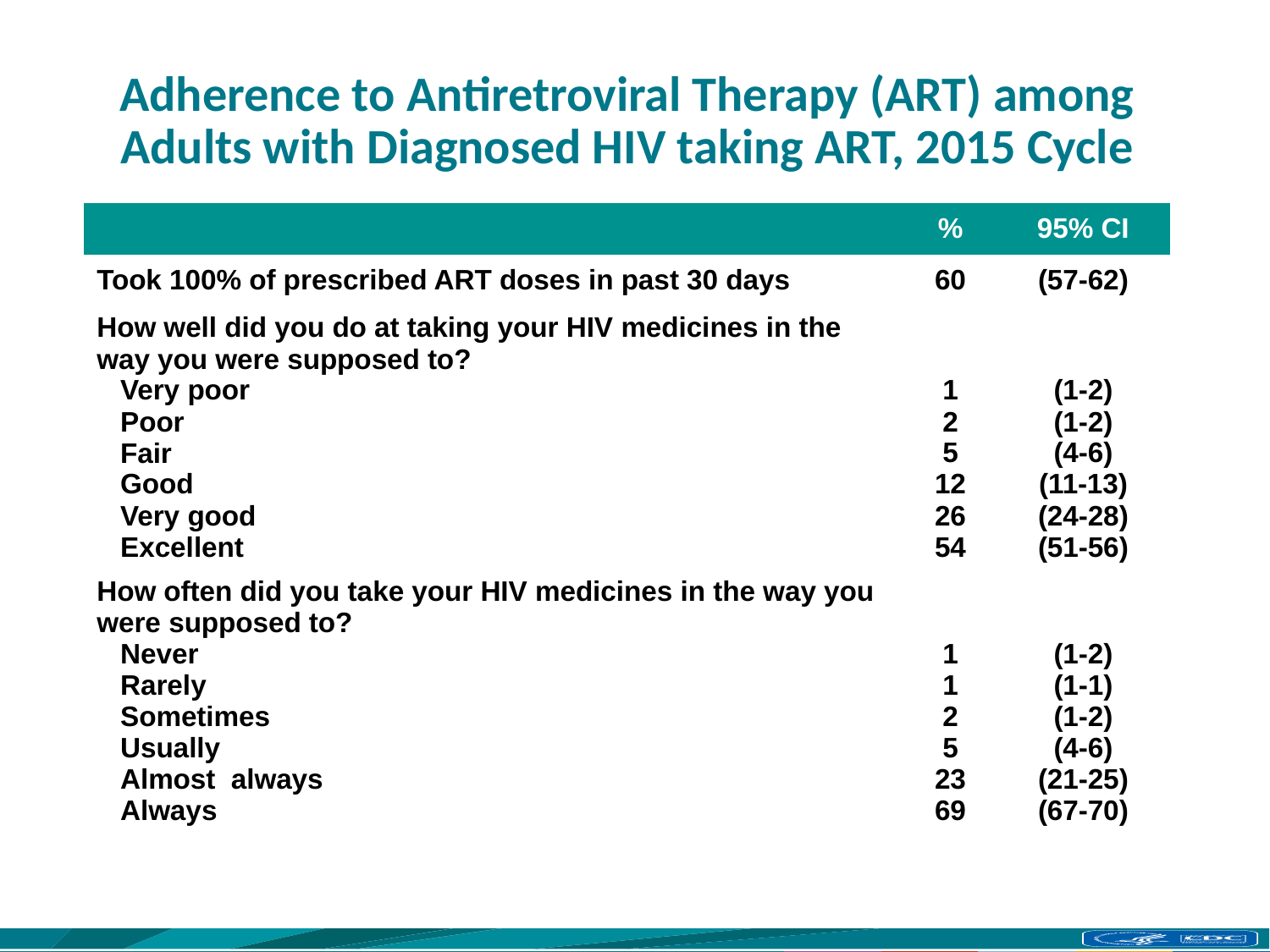

# Adherence to Antiretroviral Therapy (ART) among Adults with Diagnosed HIV taking ART, 2015 Cycle
|  | % | 95% CI |
| --- | --- | --- |
| Took 100% of prescribed ART doses in past 30 days | 60 | (57-62) |
| How well did you do at taking your HIV medicines in the way you were supposed to? Very poor Poor Fair Good Very good Excellent | 1 2 5 12 26 54 | (1-2) (1-2) (4-6) (11-13) (24-28) (51-56) |
| How often did you take your HIV medicines in the way you were supposed to? Never Rarely Sometimes Usually Almost always Always | 1 1 2 5 23 69 | (1-2) (1-1) (1-2) (4-6) (21-25) (67-70) |